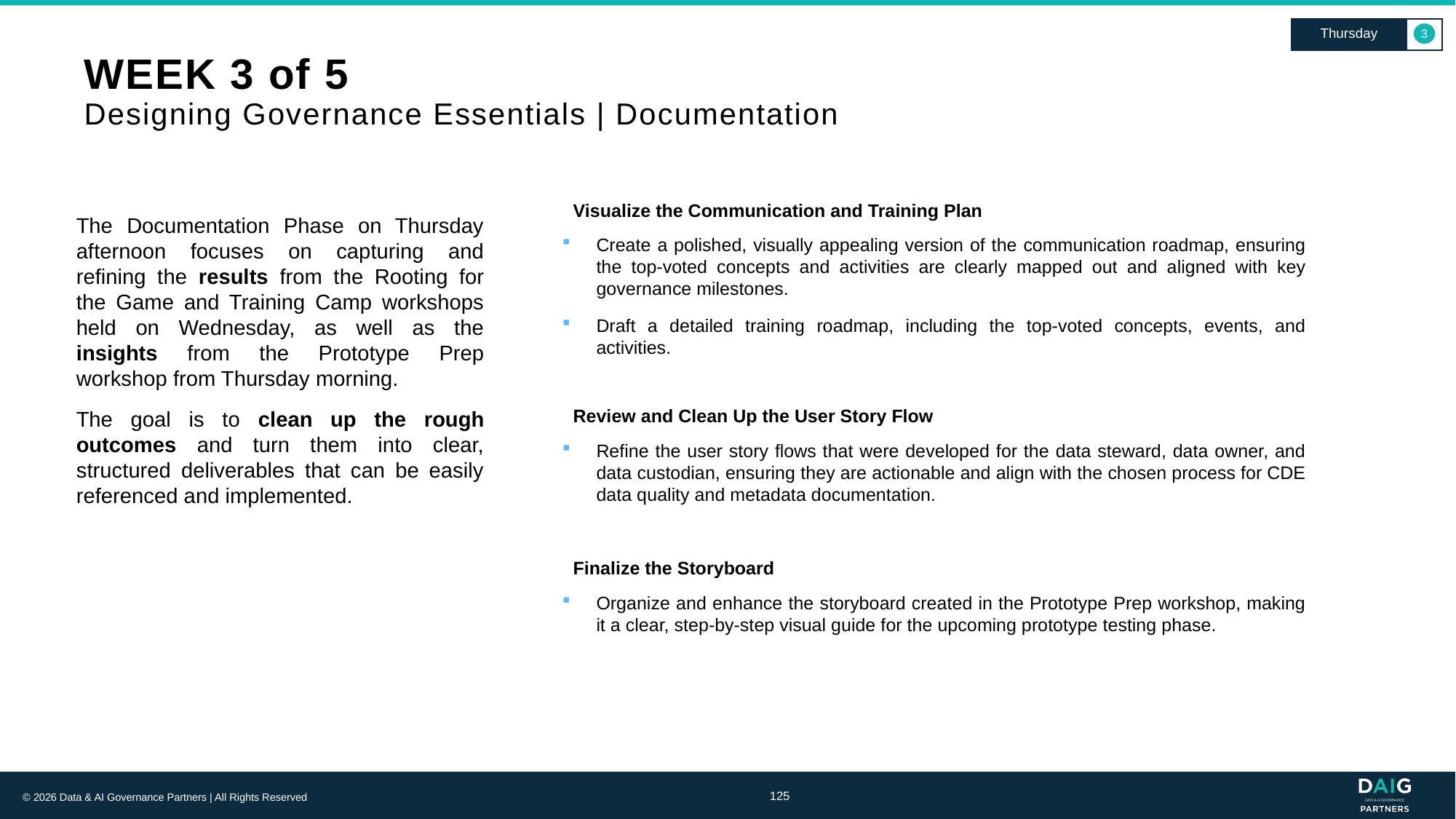

Thursday

3
# WEEK 3 of 5 Designing Governance Essentials | Documentation
Visualize the Communication and Training Plan
Create a polished, visually appealing version of the communication roadmap, ensuring the top-voted concepts and activities are clearly mapped out and aligned with key governance milestones.
Draft a detailed training roadmap, including the top-voted concepts, events, and activities.
The Documentation Phase on Thursday afternoon focuses on capturing and refining the results from the Rooting for the Game and Training Camp workshops held on Wednesday, as well as the insights from the Prototype Prep workshop from Thursday morning.
The goal is to clean up the rough outcomes and turn them into clear, structured deliverables that can be easily referenced and implemented.
Review and Clean Up the User Story Flow
Refine the user story flows that were developed for the data steward, data owner, and data custodian, ensuring they are actionable and align with the chosen process for CDE data quality and metadata documentation.
Finalize the Storyboard
Organize and enhance the storyboard created in the Prototype Prep workshop, making it a clear, step-by-step visual guide for the upcoming prototype testing phase.
125
© 2026 Data & AI Governance Partners | All Rights Reserved